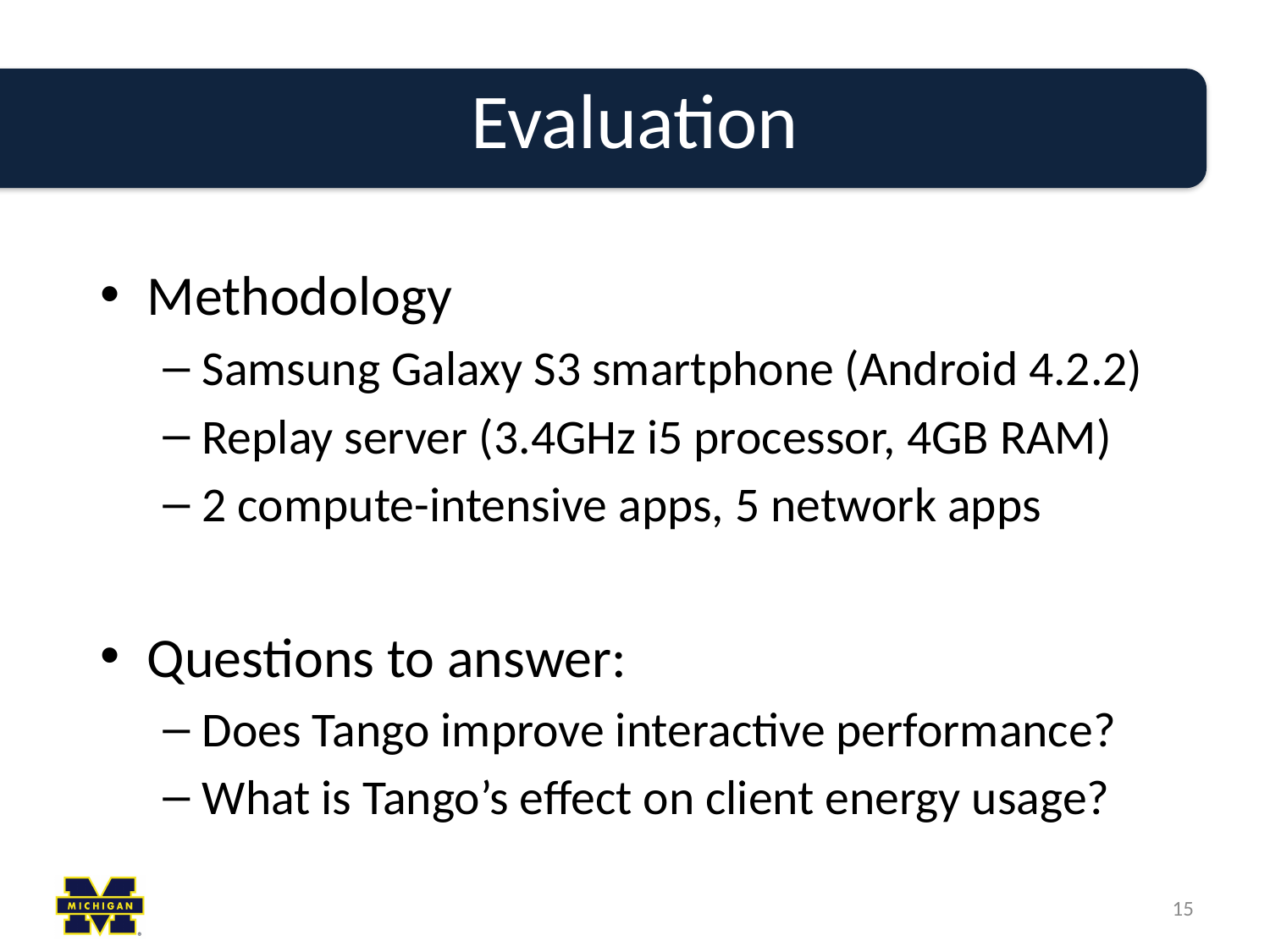

# Evaluation
Methodology
Samsung Galaxy S3 smartphone (Android 4.2.2)
Replay server (3.4GHz i5 processor, 4GB RAM)
2 compute-intensive apps, 5 network apps

Questions to answer:
Does Tango improve interactive performance?
What is Tango’s effect on client energy usage?
15